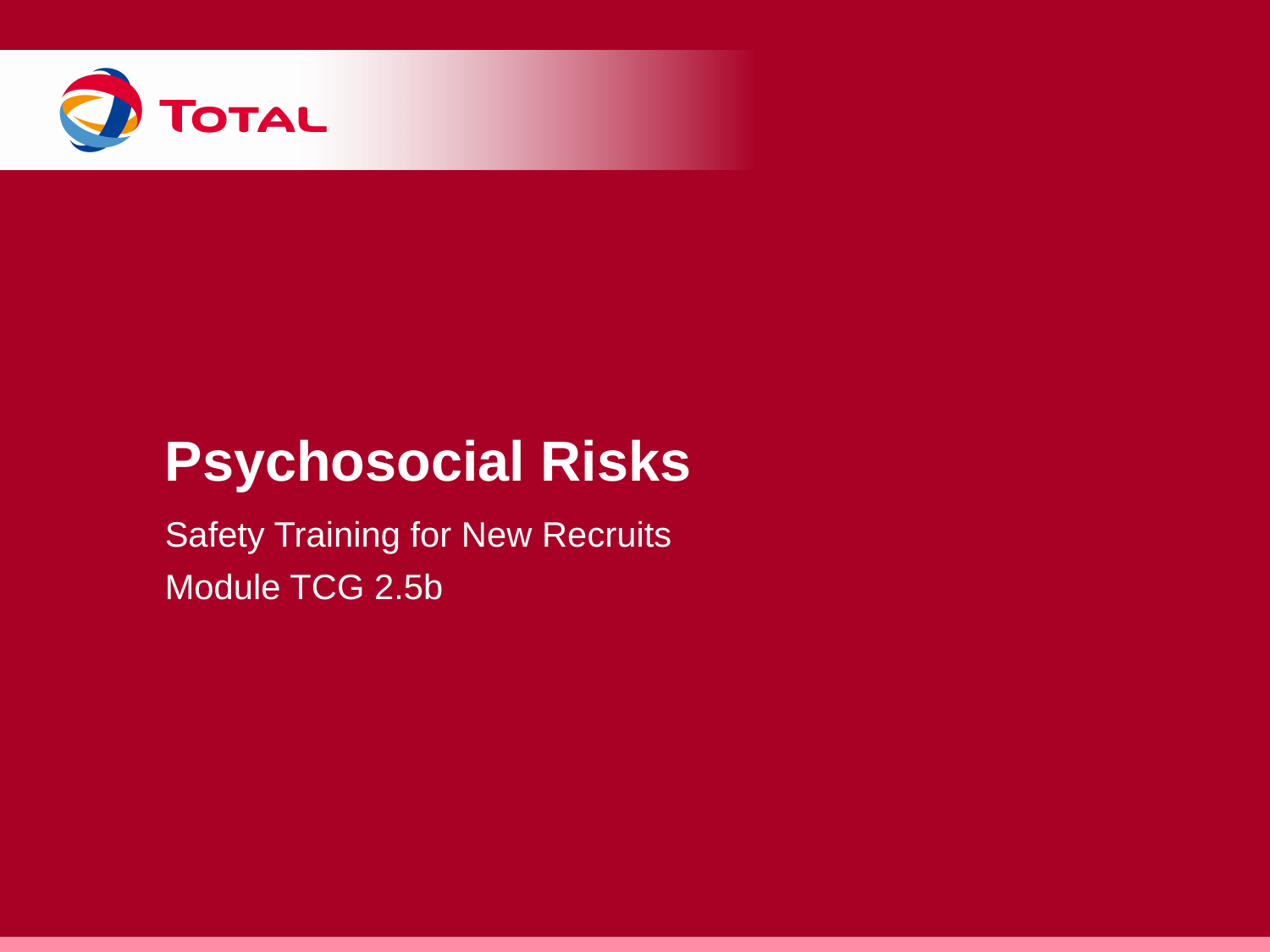

# Psychosocial Risks

Safety Training for New Recruits
Module TCG 2.5b